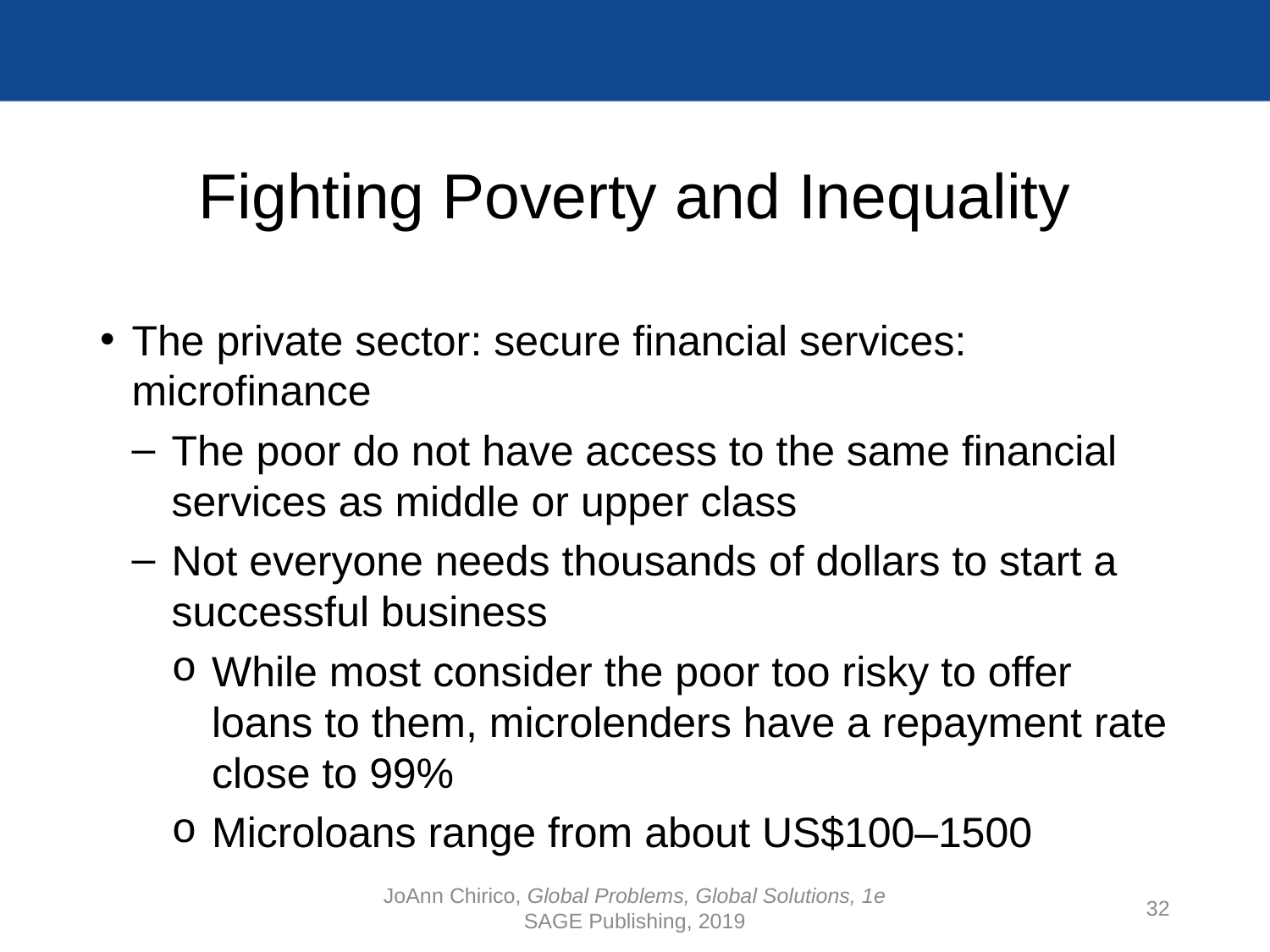

# Fighting Poverty and Inequality
The private sector: secure financial services: microfinance
The poor do not have access to the same financial services as middle or upper class
Not everyone needs thousands of dollars to start a successful business
While most consider the poor too risky to offer loans to them, microlenders have a repayment rate close to 99%
Microloans range from about US$100–1500
JoAnn Chirico, Global Problems, Global Solutions, 1e
SAGE Publishing, 2019
32